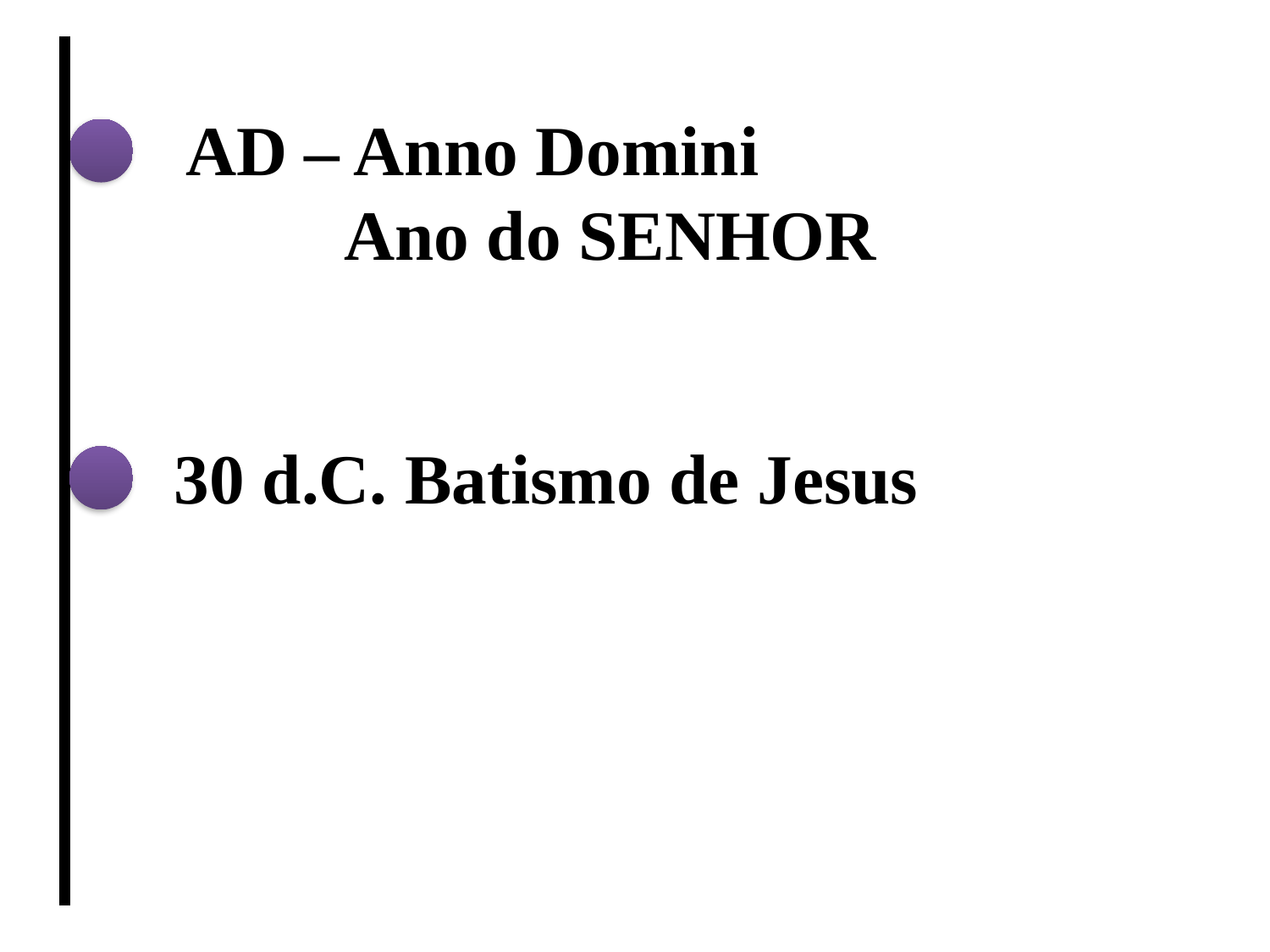

AD – Anno Domini
            Ano do SENHOR

   30 d.C. Batismo de Jesus